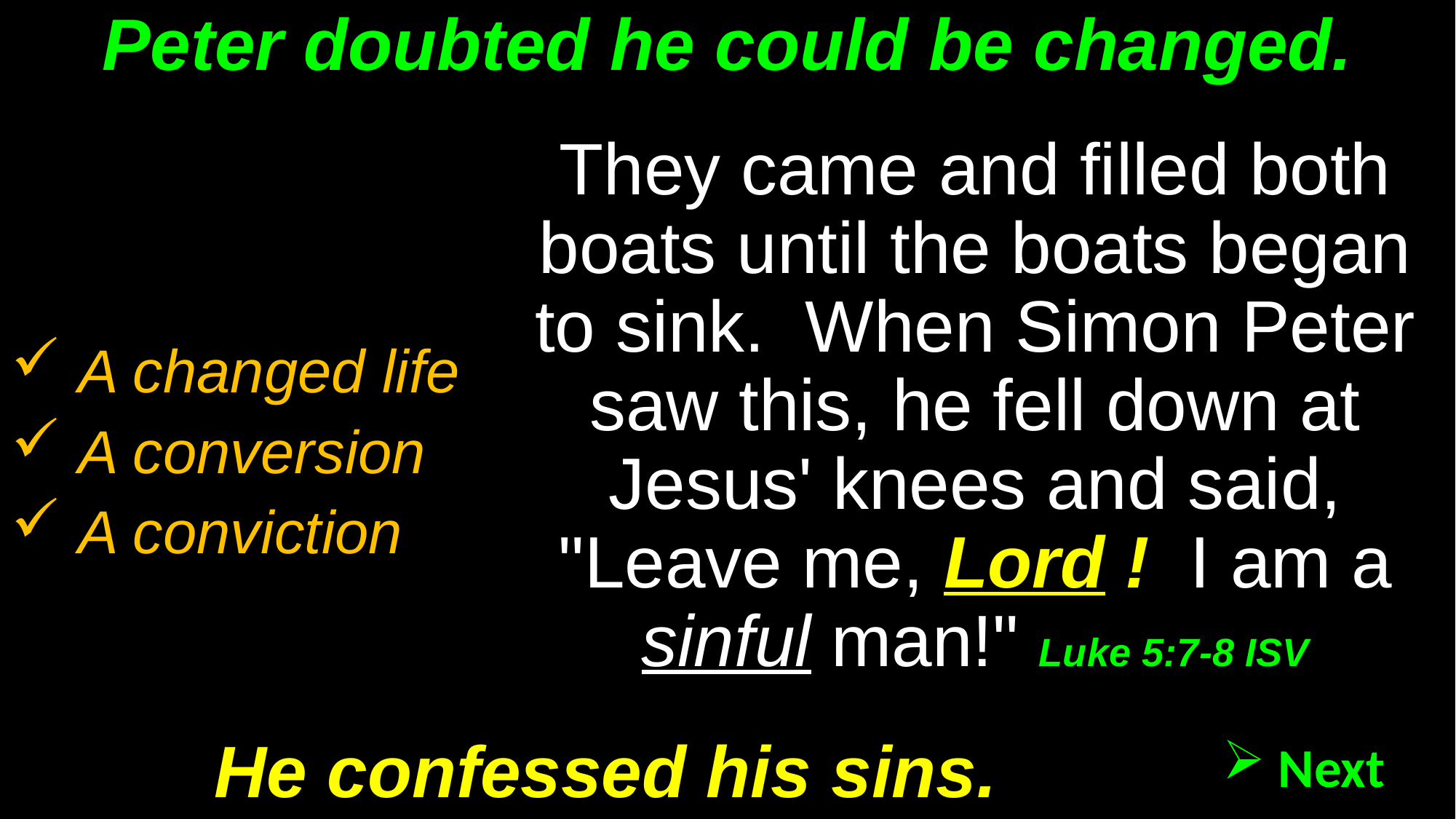

# Peter doubted he could be changed.
They came and filled both boats until the boats began to sink.  When Simon Peter saw this, he fell down at Jesus' knees and said, "Leave me, Lord !  I am a sinful man!" Luke 5:7-8 ISV
 A changed life
 A conversion
 A conviction
He confessed his sins.
 Next